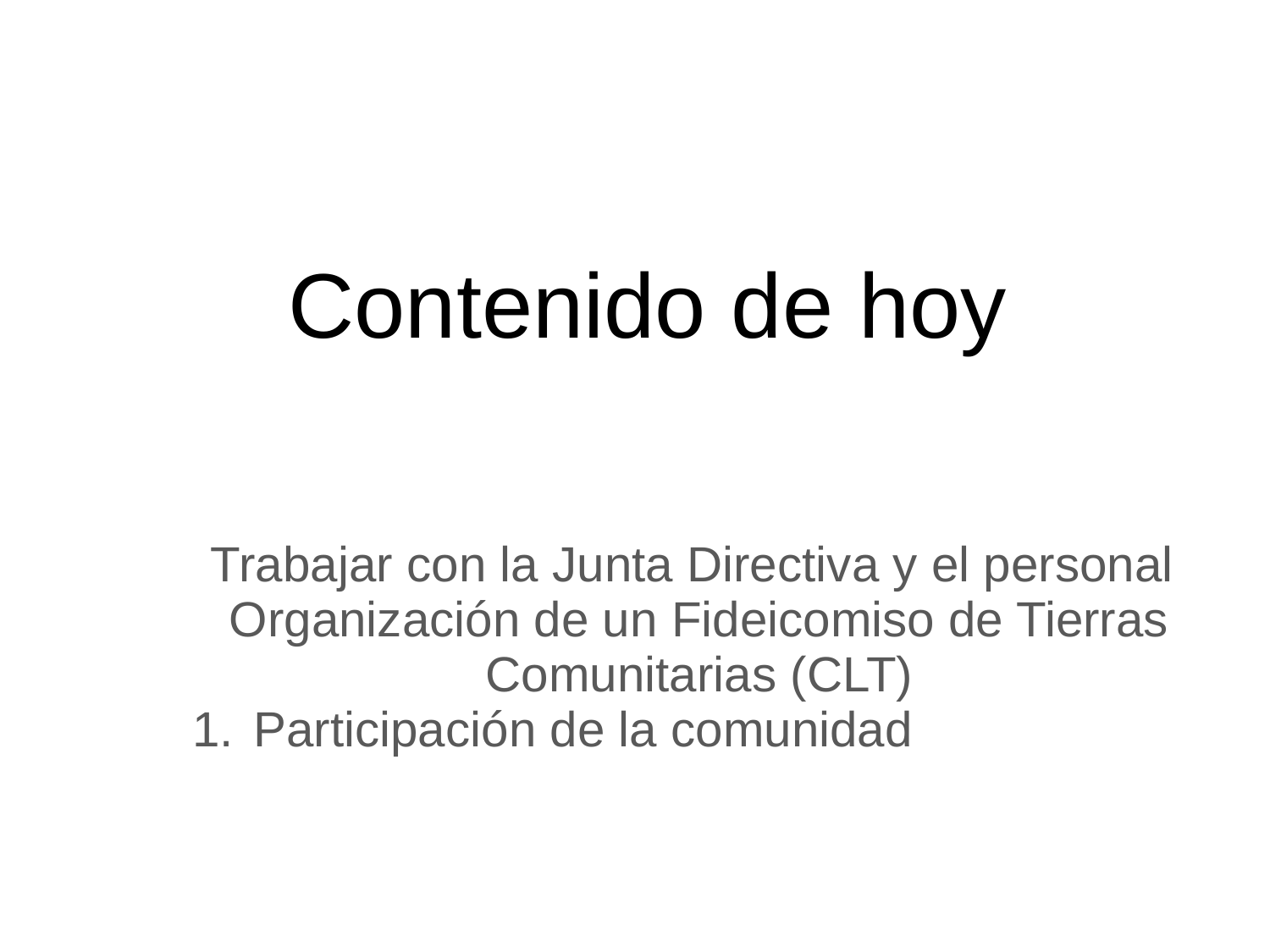

# Contenido de hoy
Trabajar con la Junta Directiva y el personal
Organización de un Fideicomiso de Tierras Comunitarias (CLT)
Participación de la comunidad